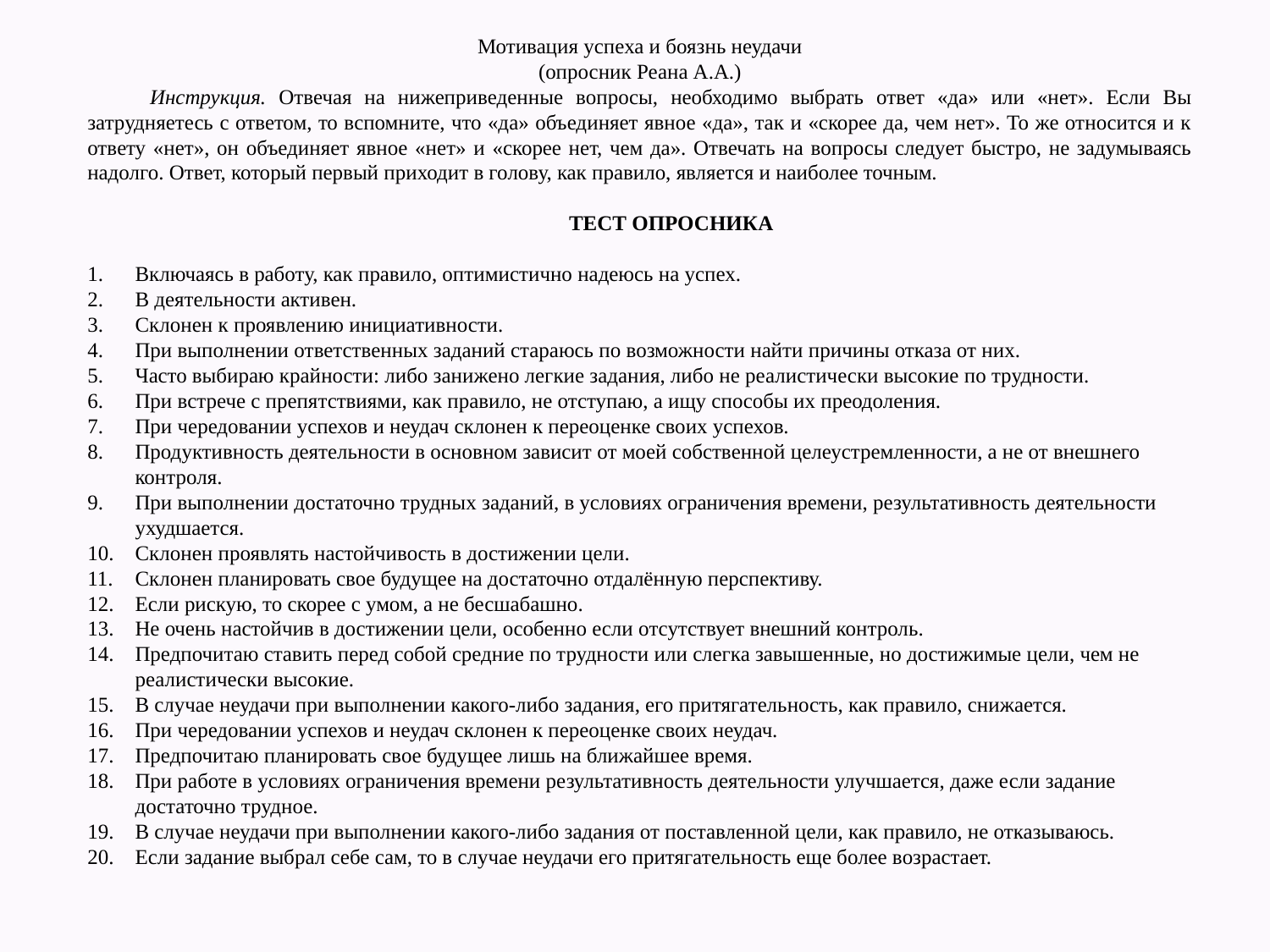

Мотивация успеха и боязнь неудачи
(опросник Реана А.А.)
Инструкция. Отвечая на нижеприведенные вопросы, необходимо выбрать ответ «да» или «нет». Если Вы затрудняетесь с ответом, то вспомните, что «да» объединяет явное «да», так и «скорее да, чем нет». То же относится и к ответу «нет», он объединяет явное «нет» и «скорее нет, чем да». Отвечать на вопросы следует быстро, не задумываясь надолго. Ответ, который первый приходит в голову, как правило, является и наиболее точным.

ТЕСТ ОПРОСНИКА

Включаясь в работу, как правило, оптимистично надеюсь на успех.
В деятельности активен.
Склонен к проявлению инициативности.
При выполнении ответственных заданий стараюсь по возможности найти причины отказа от них.
Часто выбираю крайности: либо занижено легкие задания, либо не реалистически высокие по трудности.
При встрече с препятствиями, как правило, не отступаю, а ищу способы их преодоления.
При чередовании успехов и неудач склонен к переоценке своих успехов.
Продуктивность деятельности в основном зависит от моей собственной целеустремленности, а не от внешнего контроля.
При выполнении достаточно трудных заданий, в условиях ограничения времени, результативность деятельности ухудшается.
Склонен проявлять настойчивость в достижении цели.
Склонен планировать свое будущее на достаточно отдалённую перспективу.
Если рискую, то скорее с умом, а не бесшабашно.
Не очень настойчив в достижении цели, особенно если отсутствует внешний контроль.
Предпочитаю ставить перед собой средние по трудности или слегка завышенные, но достижимые цели, чем не реалистически высокие.
В случае неудачи при выполнении какого-либо задания, его притягательность, как правило, снижается.
При чередовании успехов и неудач склонен к переоценке своих неудач.
Предпочитаю планировать свое будущее лишь на ближайшее время.
При работе в условиях ограничения времени результативность деятельности улучшается, даже если задание достаточно трудное.
В случае неудачи при выполнении какого-либо задания от поставленной цели, как правило, не отказываюсь.
Если задание выбрал себе сам, то в случае неудачи его притягательность еще более возрастает.